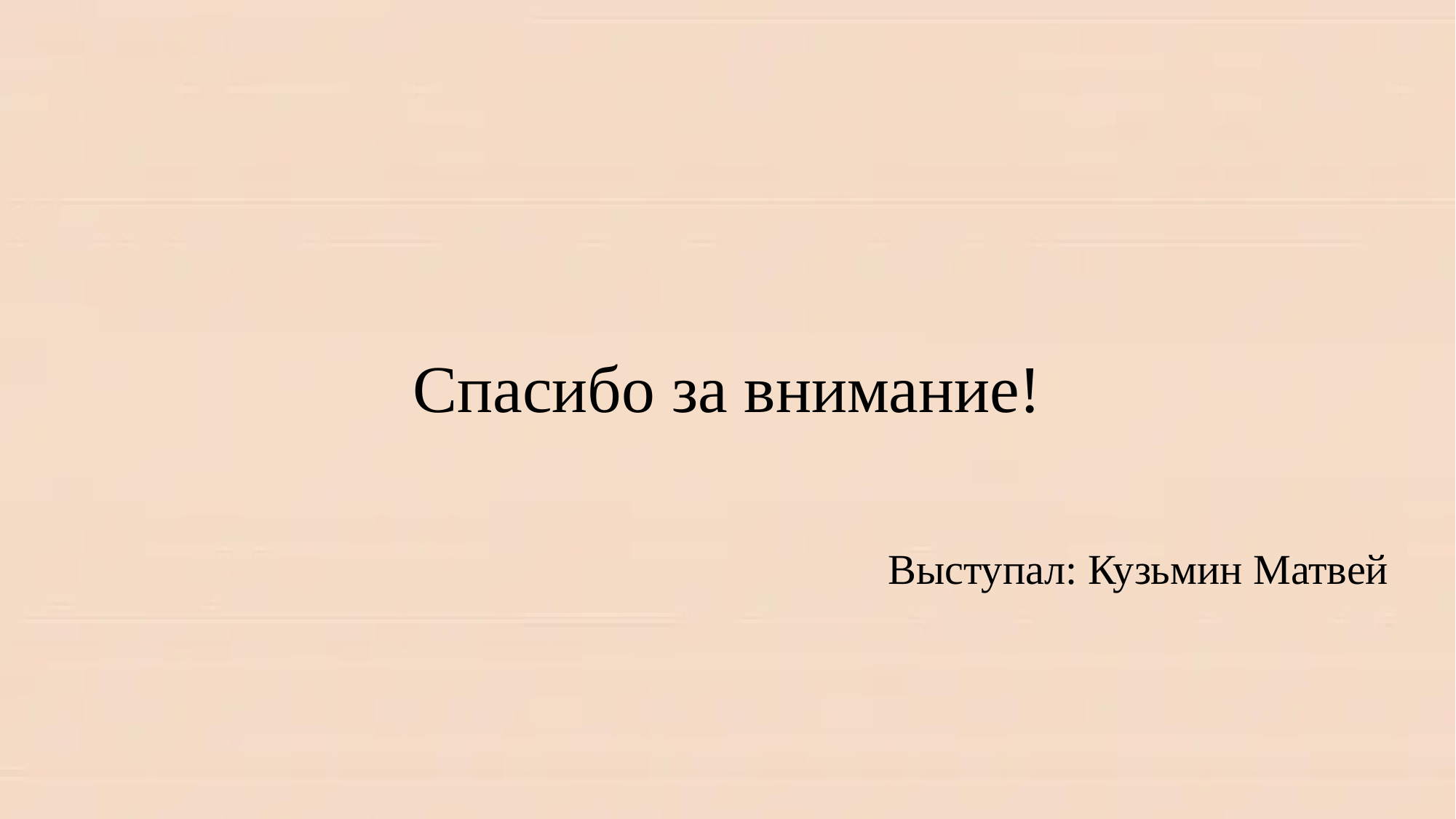

# Спасибо за внимание!
Выступал: Кузьмин Матвей